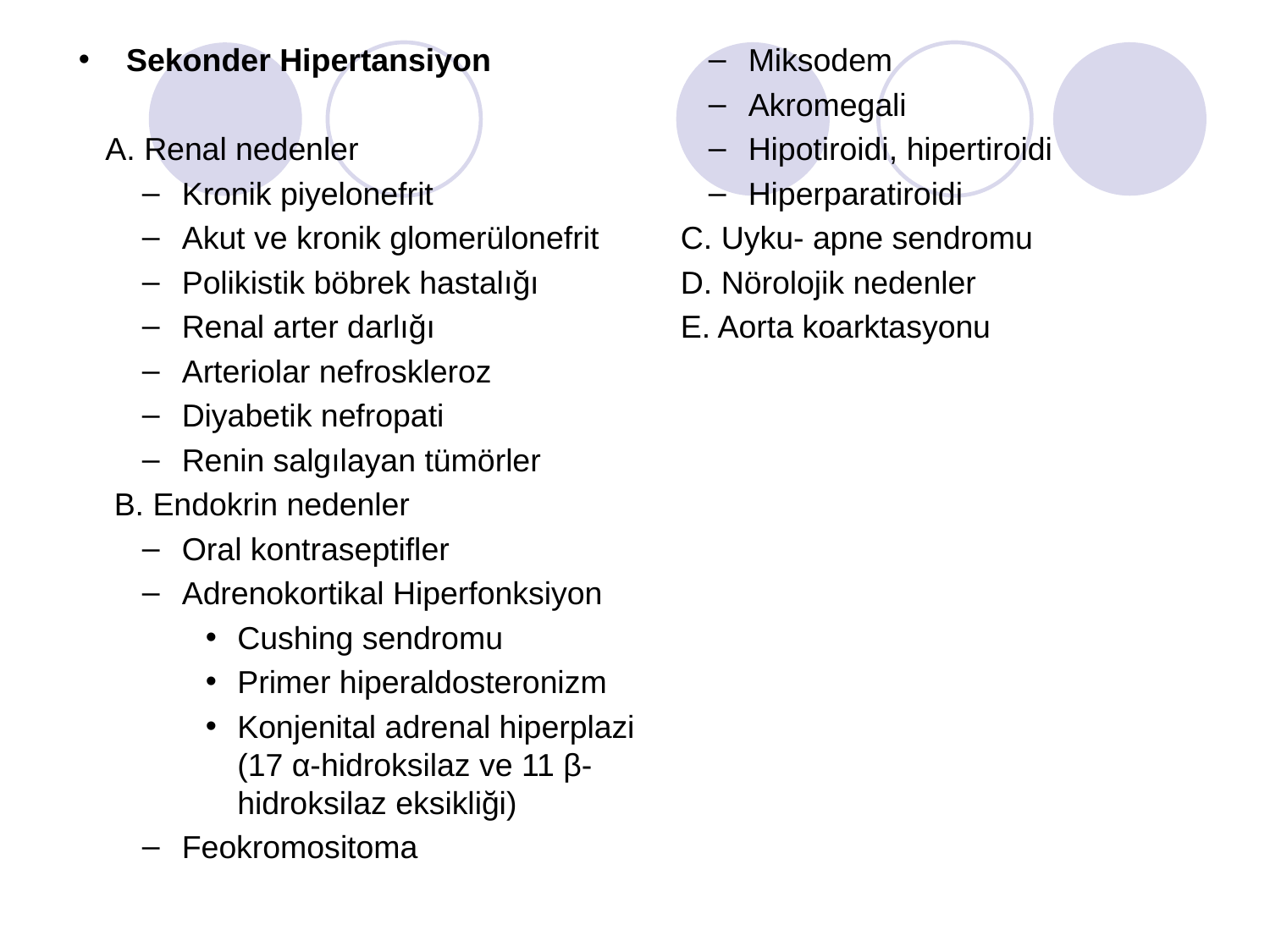

Sekonder Hipertansiyon

   A. Renal nedenler
Kronik piyelonefrit
Akut ve kronik glomerülonefrit
Polikistik böbrek hastalığı
Renal arter darlığı
Arteriolar nefroskleroz
Diyabetik nefropati
Renin salgılayan tümörler
    B. Endokrin nedenler
Oral kontraseptifler
Adrenokortikal Hiperfonksiyon
Cushing sendromu
Primer hiperaldosteronizm
Konjenital adrenal hiperplazi (17 α-hidroksilaz ve 11 β-hidroksilaz eksikliği)
Feokromositoma
Miksodem
Akromegali
Hipotiroidi, hipertiroidi
Hiperparatiroidi
    C. Uyku- apne sendromu
    D. Nörolojik nedenler
    E. Aorta koarktasyonu